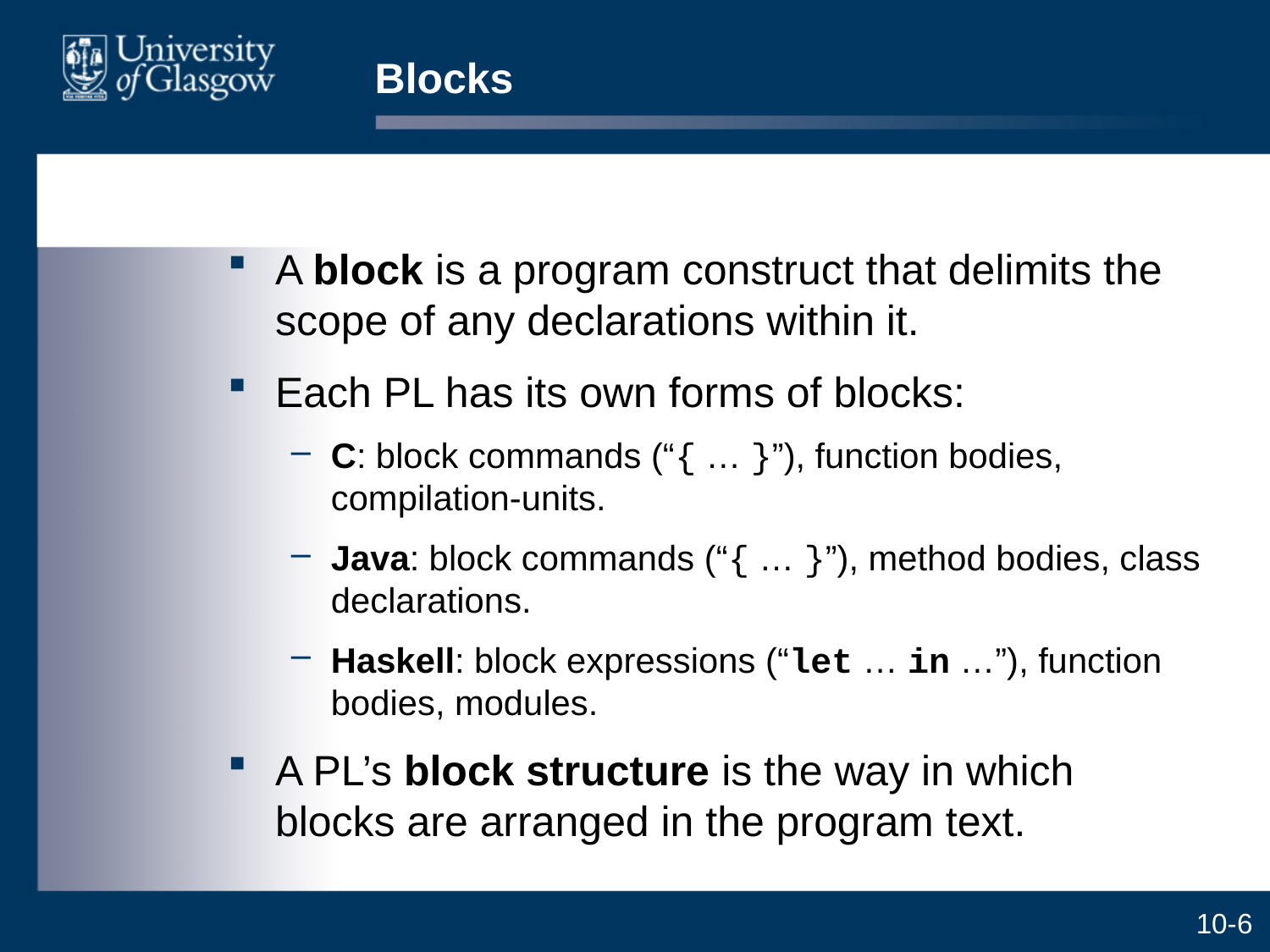

# Blocks
A block is a program construct that delimits the scope of any declarations within it.
Each PL has its own forms of blocks:
C: block commands (“{ … }”), function bodies, compilation-units.
Java: block commands (“{ … }”), method bodies, class declarations.
Haskell: block expressions (“let … in …”), function bodies, modules.
A PL’s block structure is the way in which blocks are arranged in the program text.